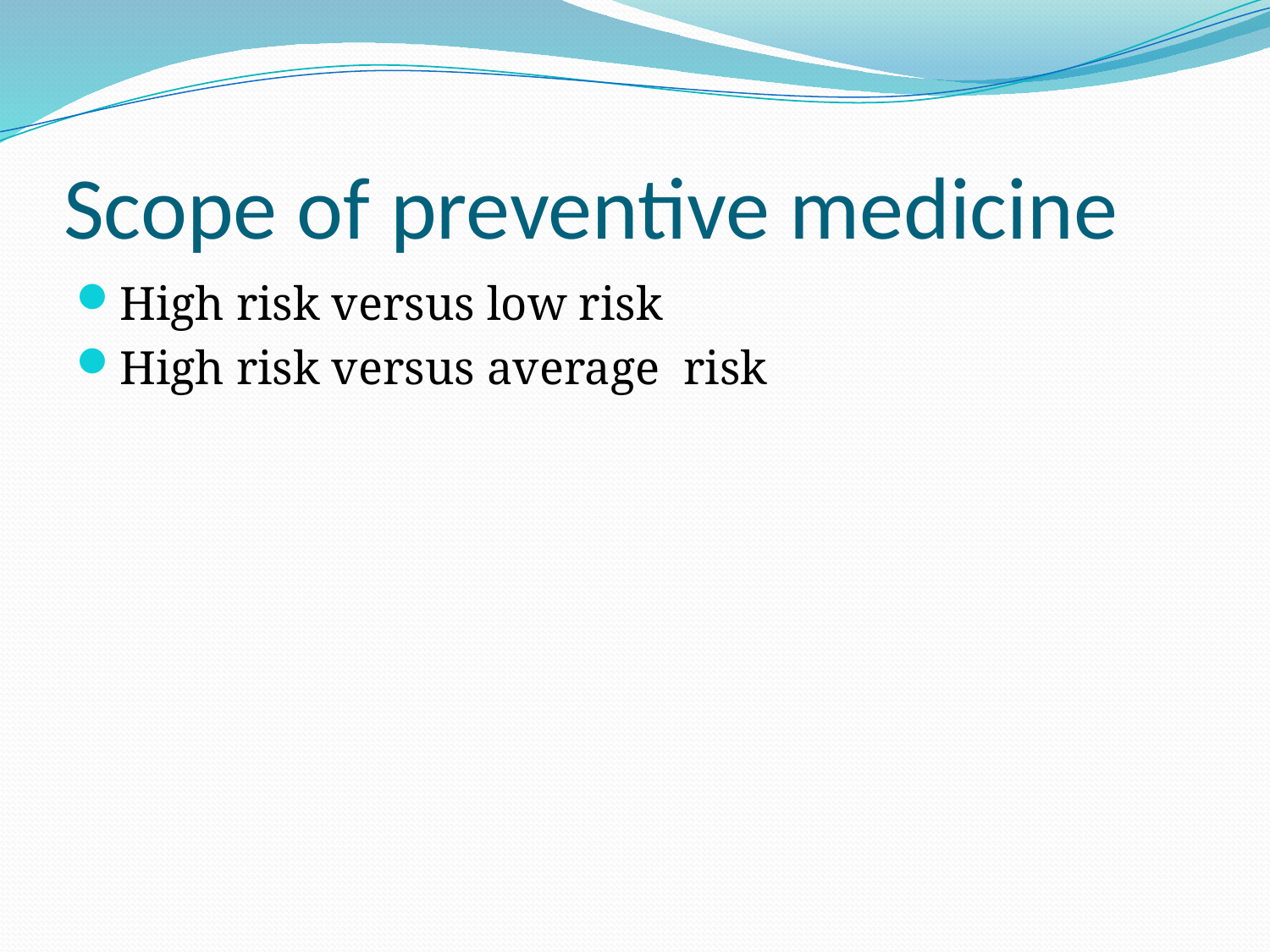

# Scope of preventive medicine
High risk versus low risk
High risk versus average  risk